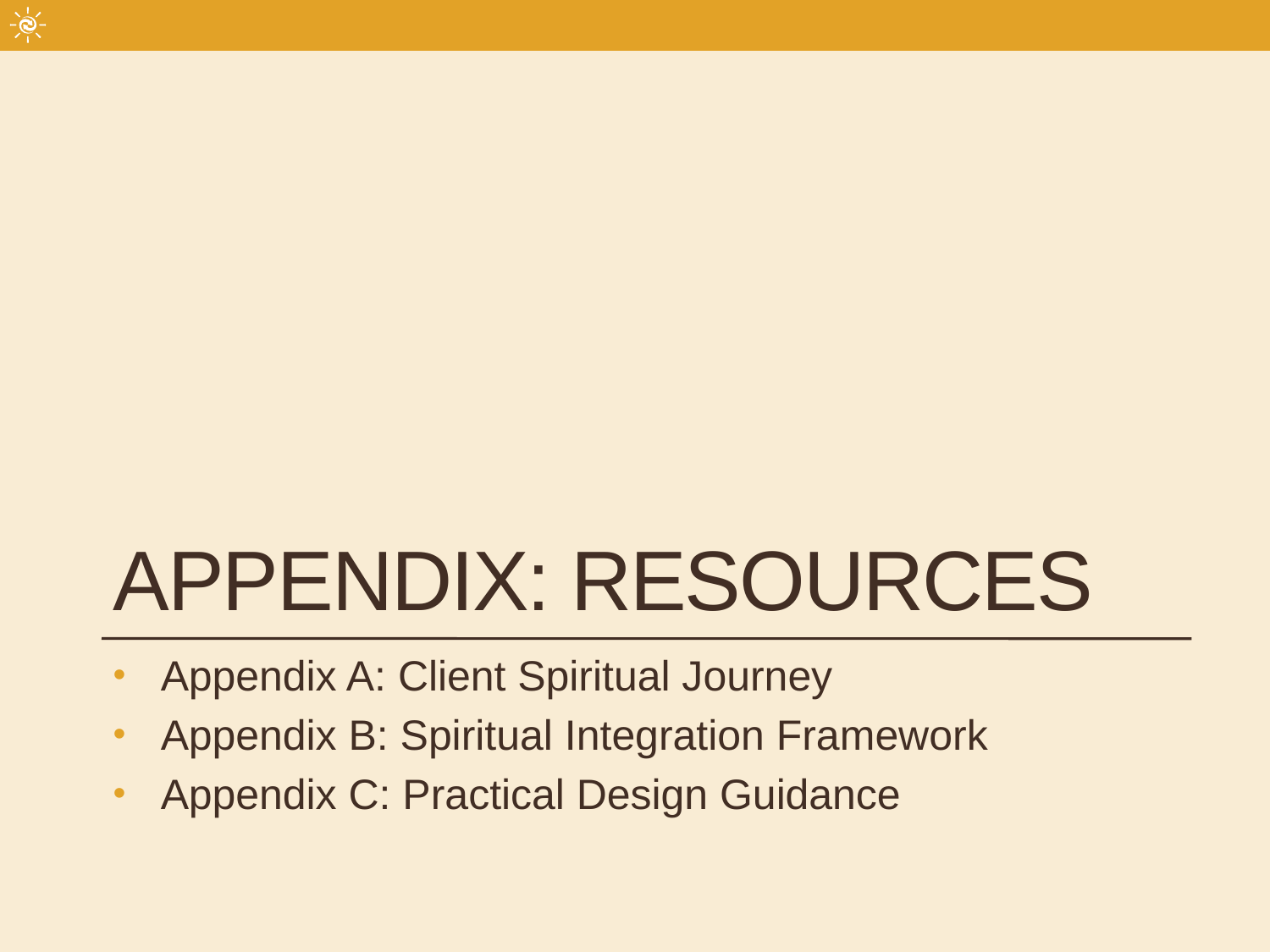

# Appendix: Resources
Appendix A: Client Spiritual Journey
Appendix B: Spiritual Integration Framework
Appendix C: Practical Design Guidance